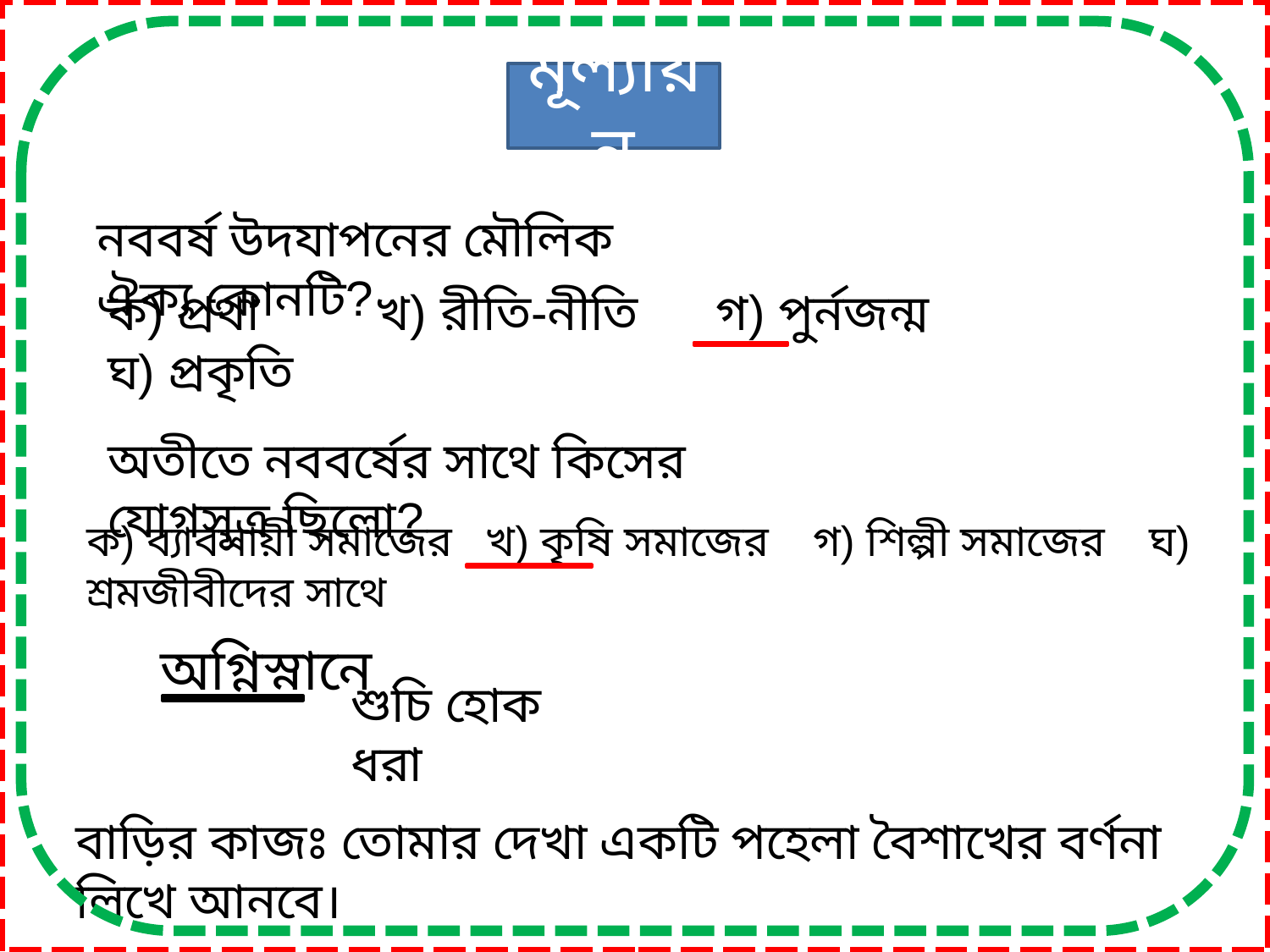

মূল্যায়ন
নববর্ষ উদযাপনের মৌলিক ঐক্য কোনটি?
ক) প্রথা         খ) রীতি-নীতি      গ) পুর্নজন্ম           ঘ) প্রকৃতি

অতীতে নববর্ষের সাথে কিসের যোগসূত্র ছিলো?
ক) ব্যাবসায়ী সমাজের   খ) কৃষি সমাজের    গ) শিল্পী সমাজের    ঘ) শ্রমজীবীদের সাথে

অগ্নিস্নানে
শুচি হোক ধরা

বাড়ির কাজঃ তোমার দেখা একটি পহেলা বৈশাখের বর্ণনা লিখে আনবে।